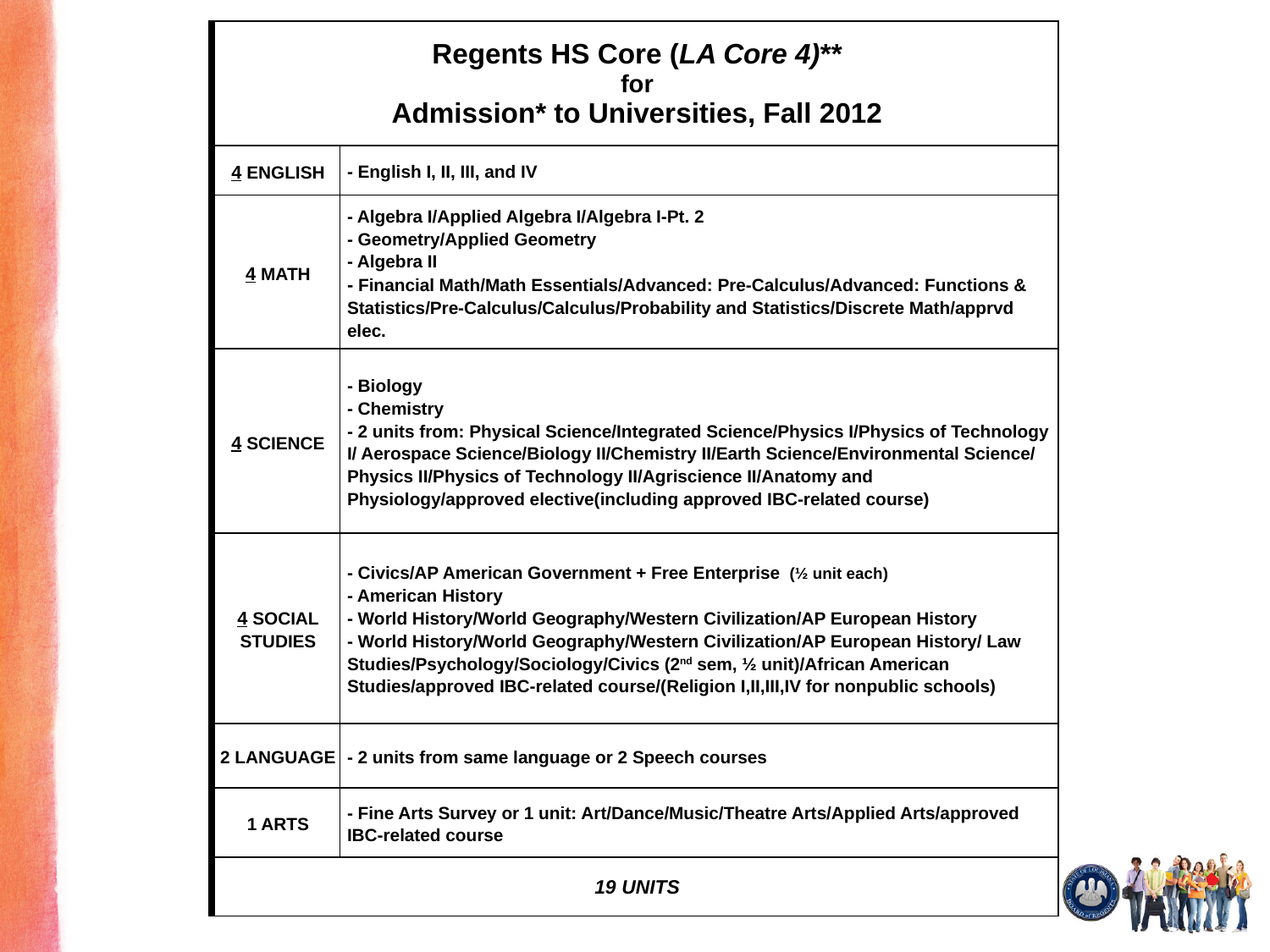

| Regents HS Core (LA Core 4)\*\* for Admission\* to Universities, Fall 2012 |  |
| --- | --- |
| 4 ENGLISH | - English I, II, III, and IV |
| 4 MATH | - Algebra I/Applied Algebra I/Algebra I-Pt. 2 - Geometry/Applied Geometry - Algebra II - Financial Math/Math Essentials/Advanced: Pre-Calculus/Advanced: Functions & Statistics/Pre-Calculus/Calculus/Probability and Statistics/Discrete Math/apprvd elec. |
| 4 SCIENCE | - Biology - Chemistry - 2 units from: Physical Science/Integrated Science/Physics I/Physics of Technology I/ Aerospace Science/Biology II/Chemistry II/Earth Science/Environmental Science/ Physics II/Physics of Technology II/Agriscience II/Anatomy and Physiology/approved elective(including approved IBC-related course) |
| 4 SOCIAL STUDIES | - Civics/AP American Government + Free Enterprise (½ unit each) - American History - World History/World Geography/Western Civilization/AP European History - World History/World Geography/Western Civilization/AP European History/ Law Studies/Psychology/Sociology/Civics (2nd sem, ½ unit)/African American Studies/approved IBC-related course/(Religion I,II,III,IV for nonpublic schools) |
| 2 LANGUAGE | - 2 units from same language or 2 Speech courses |
| 1 ARTS | - Fine Arts Survey or 1 unit: Art/Dance/Music/Theatre Arts/Applied Arts/approved IBC-related course |
| 19 UNITS |  |